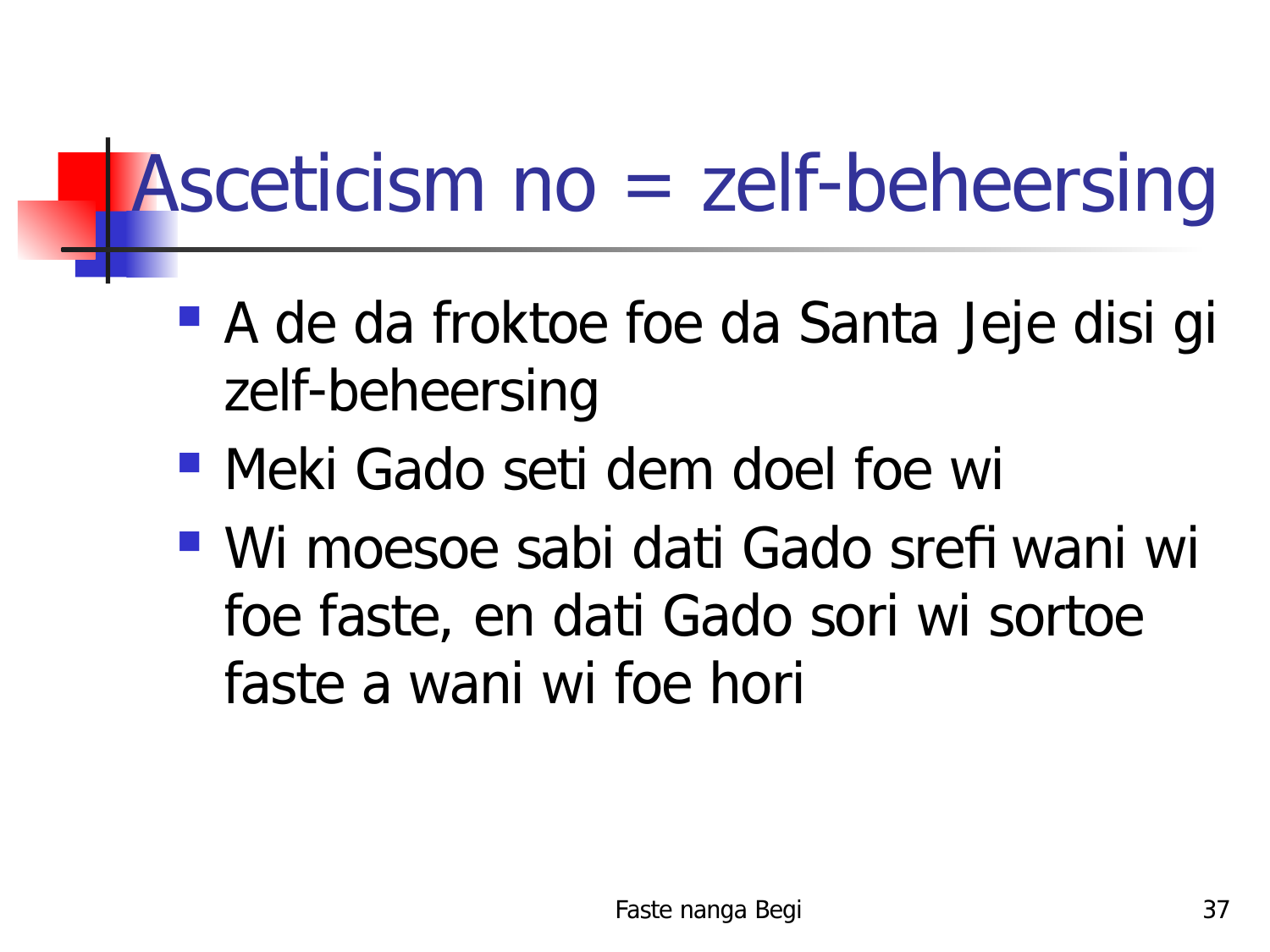

# Asceticism no = zelf-beheersing
A de da froktoe foe da Santa Jeje disi gi zelf-beheersing
Meki Gado seti dem doel foe wi
Wi moesoe sabi dati Gado srefi wani wi foe faste, en dati Gado sori wi sortoe faste a wani wi foe hori
Faste nanga Begi
37